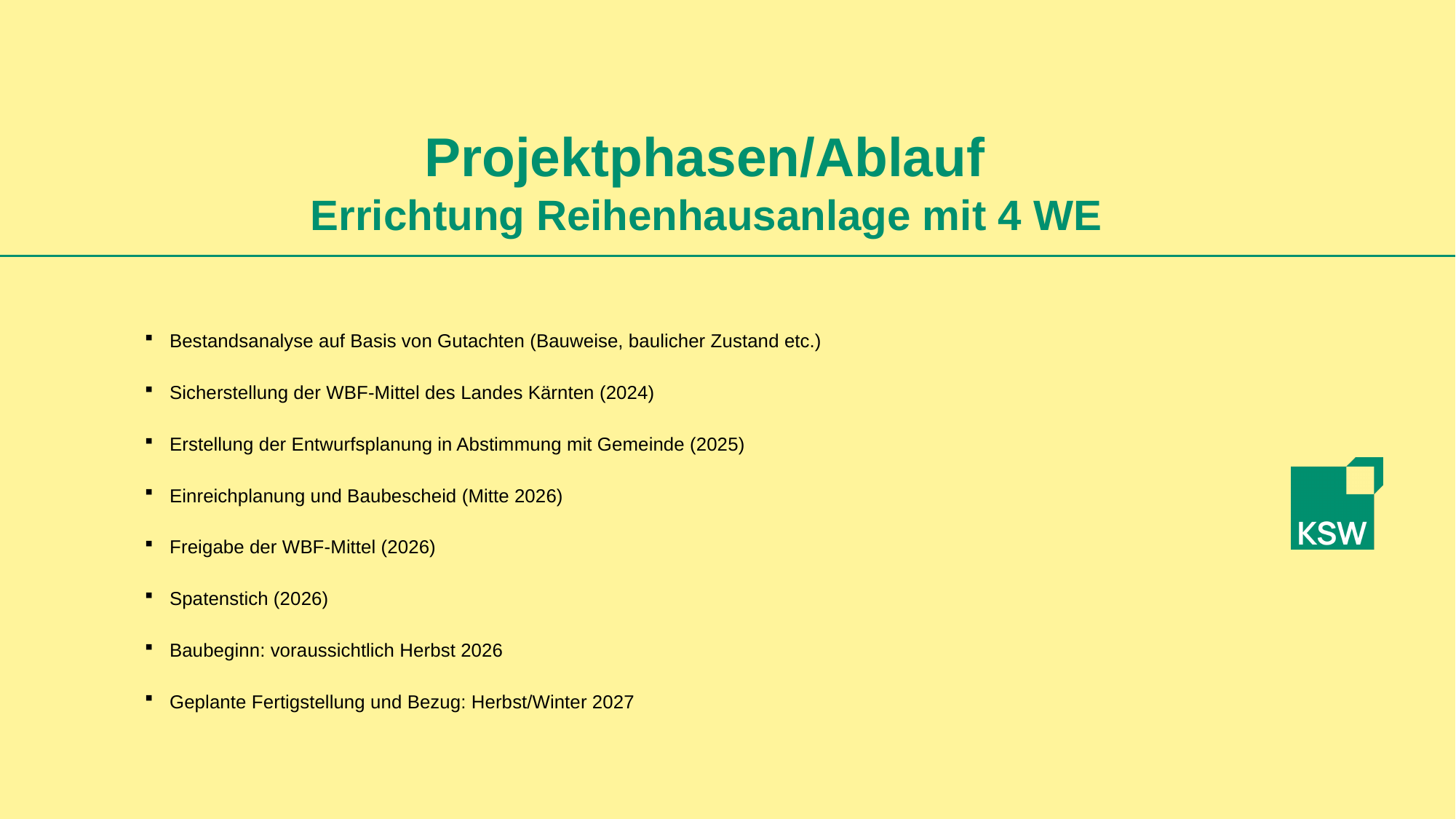

Projektphasen/Ablauf
Errichtung Reihenhausanlage mit 4 WE

Bestandsanalyse auf Basis von Gutachten (Bauweise, baulicher Zustand etc.)

Sicherstellung der WBF-Mittel des Landes Kärnten (2024)

Erstellung der Entwurfsplanung in Abstimmung mit Gemeinde (2025)

Einreichplanung und Baubescheid (Mitte 2026)

Freigabe der WBF-Mittel (2026)

Spatenstich (2026)

Baubeginn: voraussichtlich Herbst 2026

Geplante Fertigstellung und Bezug: Herbst/Winter 2027